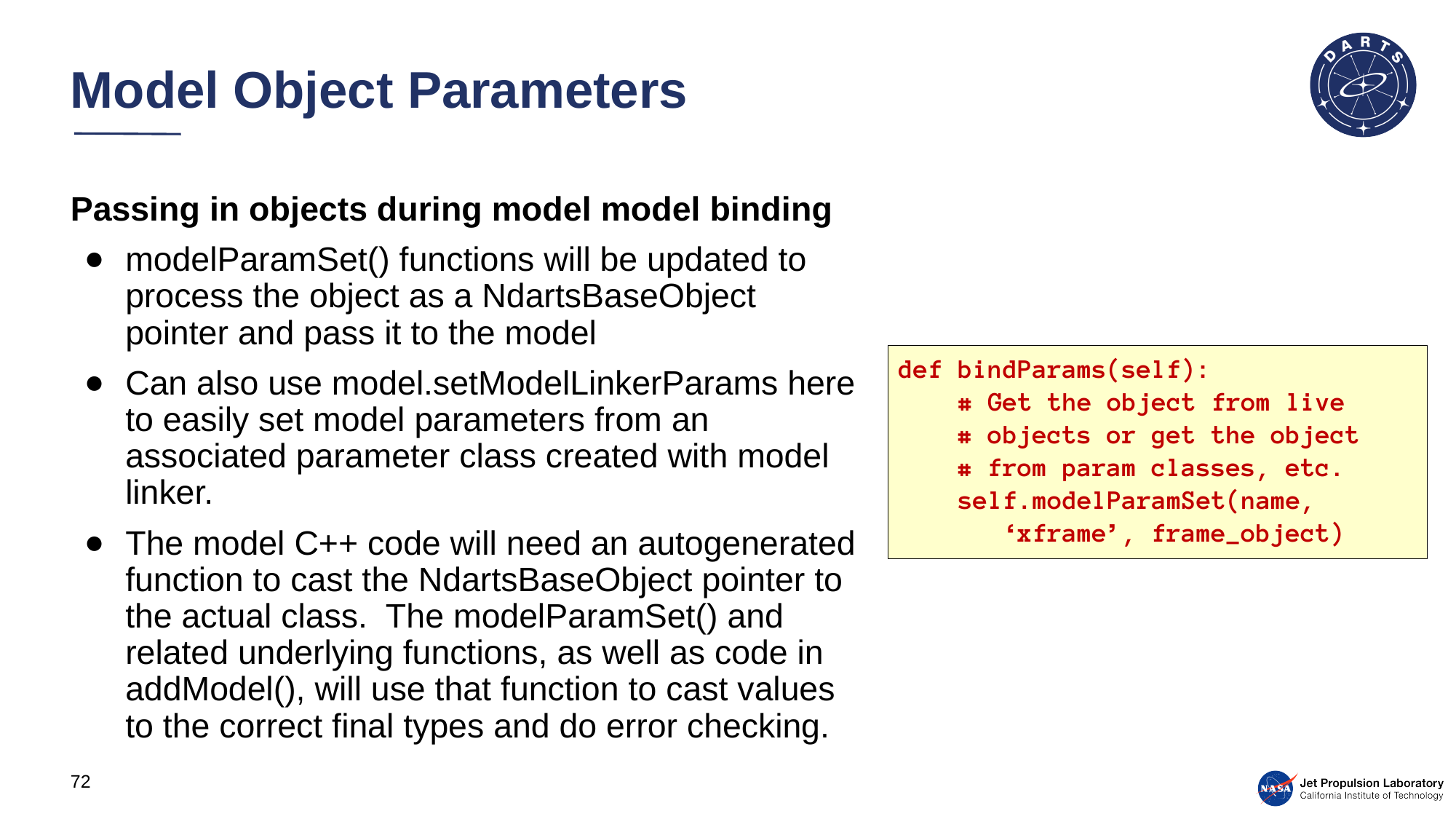

# Model Object Parameters
Passing in objects during model model binding
modelParamSet() functions will be updated to process the object as a NdartsBaseObject pointer and pass it to the model
Can also use model.setModelLinkerParams here to easily set model parameters from an associated parameter class created with model linker.
The model C++ code will need an autogenerated function to cast the NdartsBaseObject pointer to the actual class.  The modelParamSet() and related underlying functions, as well as code in addModel(), will use that function to cast values to the correct final types and do error checking.
def bindParams(self):
    # Get the object from live
    # objects or get the object
    # from param classes, etc.
    self.modelParamSet(name,
       ‘xframe’, frame_object)
72